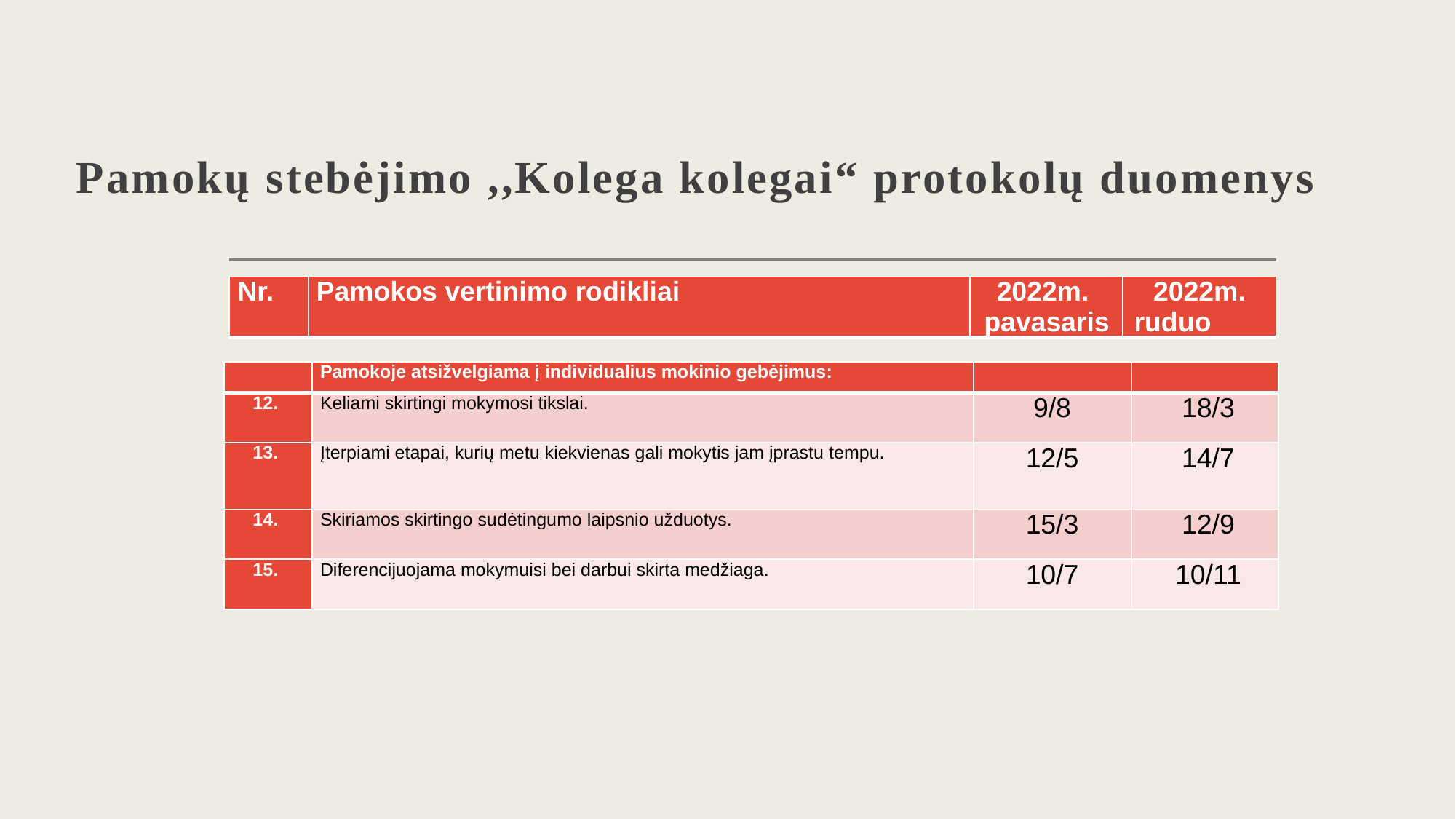

# Pamokų stebėjimo ,,Kolega kolegai“ protokolų duomenys
| Nr. | Pamokos vertinimo rodikliai | 2022m. pavasaris | 2022m. ruduo |
| --- | --- | --- | --- |
|  | Pamokoje atsižvelgiama į individualius mokinio gebėjimus: |  |  |
| --- | --- | --- | --- |
| 12. | Keliami skirtingi mokymosi tikslai. | 9/8 | 18/3 |
| 13. | Įterpiami etapai, kurių metu kiekvienas gali mokytis jam įprastu tempu. | 12/5 | 14/7 |
| 14. | Skiriamos skirtingo sudėtingumo laipsnio užduotys. | 15/3 | 12/9 |
| 15. | Diferencijuojama mokymuisi bei darbui skirta medžiaga. | 10/7 | 10/11 |